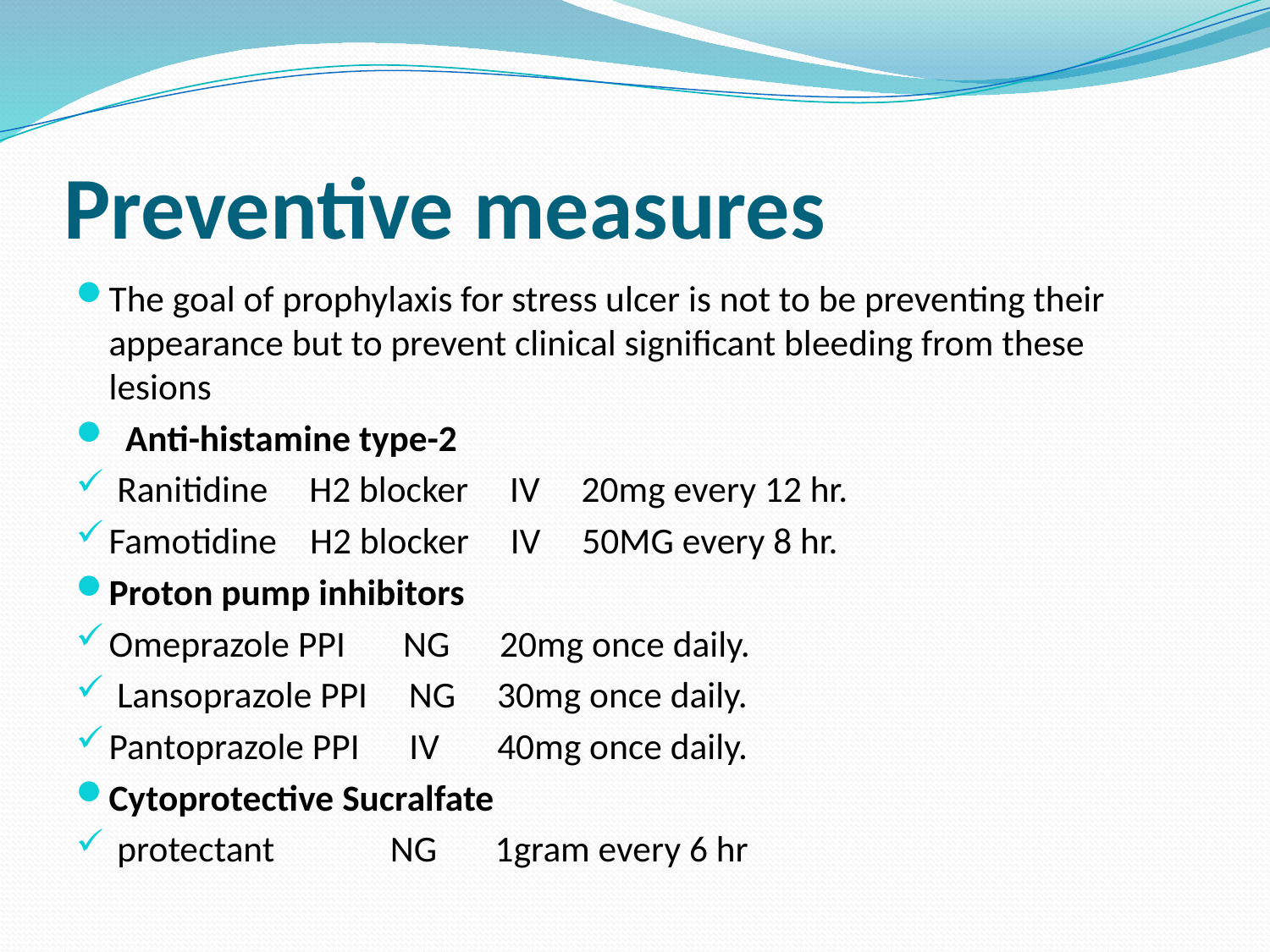

# Preventive measures
The goal of prophylaxis for stress ulcer is not to be preventing their appearance but to prevent clinical significant bleeding from these lesions
  Anti-histamine type-2
 Ranitidine     H2 blocker     IV     20mg every 12 hr.
Famotidine    H2 blocker     IV     50MG every 8 hr.
Proton pump inhibitors
Omeprazole PPI       NG      20mg once daily.
 Lansoprazole PPI     NG     30mg once daily.
Pantoprazole PPI      IV       40mg once daily.
Cytoprotective Sucralfate
 protectant              NG       1gram every 6 hr